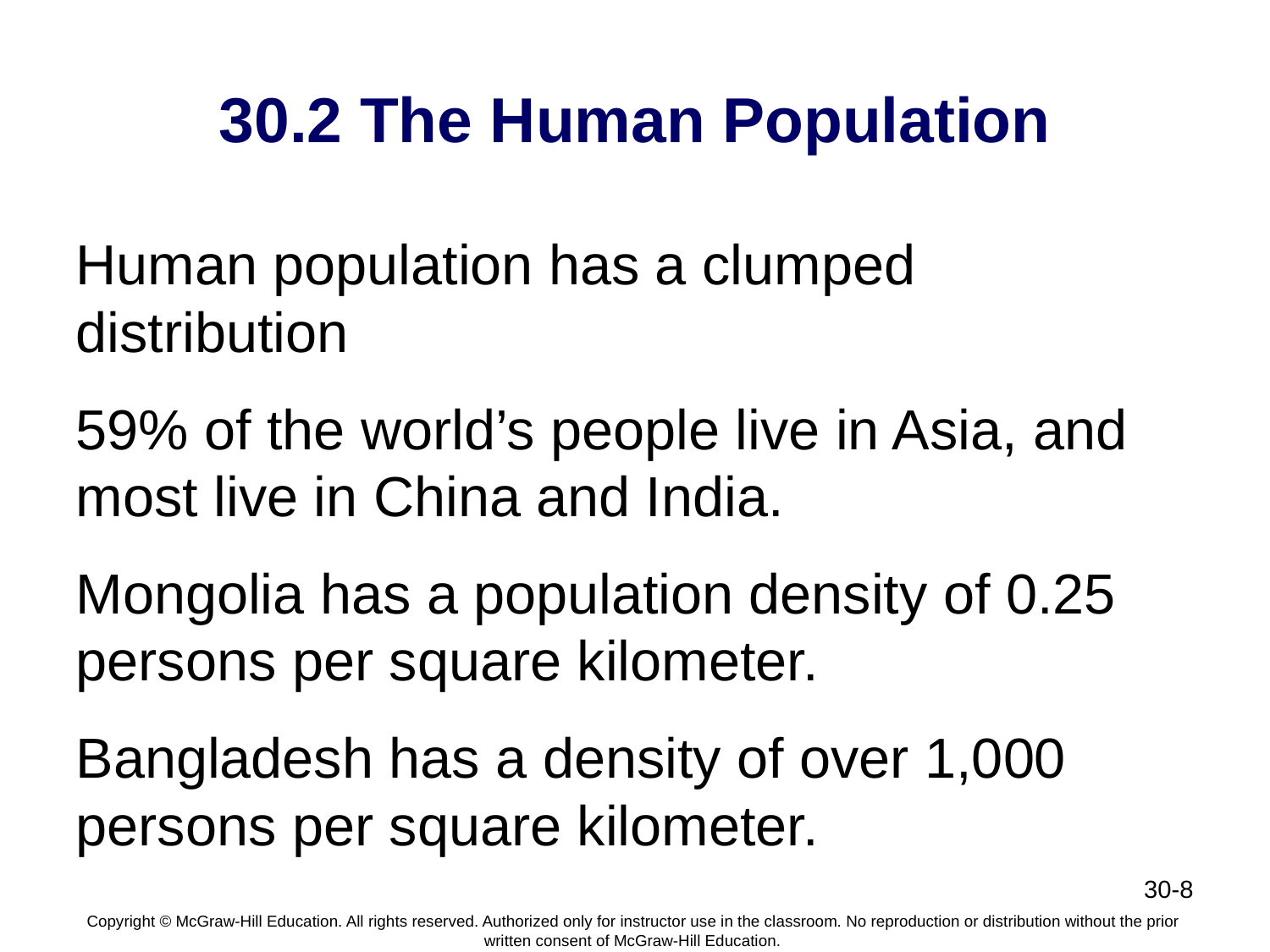

# 30.2 The Human Population
Human population has a clumped distribution
59% of the world’s people live in Asia, and most live in China and India.
Mongolia has a population density of 0.25 persons per square kilometer.
Bangladesh has a density of over 1,000 persons per square kilometer.